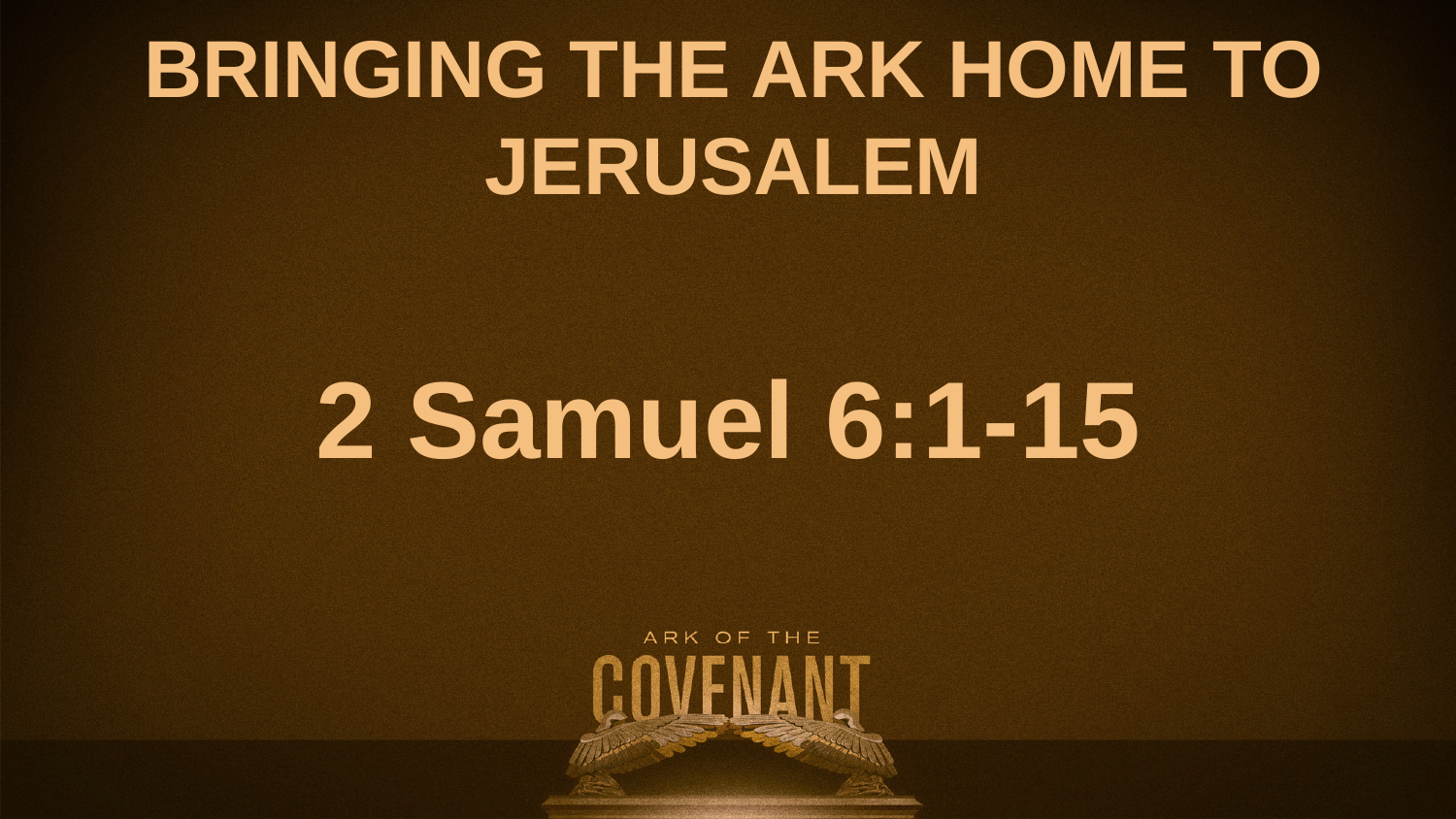

BRINGING THE ARK HOME TO JERUSALEM
2 Samuel 6:1-15